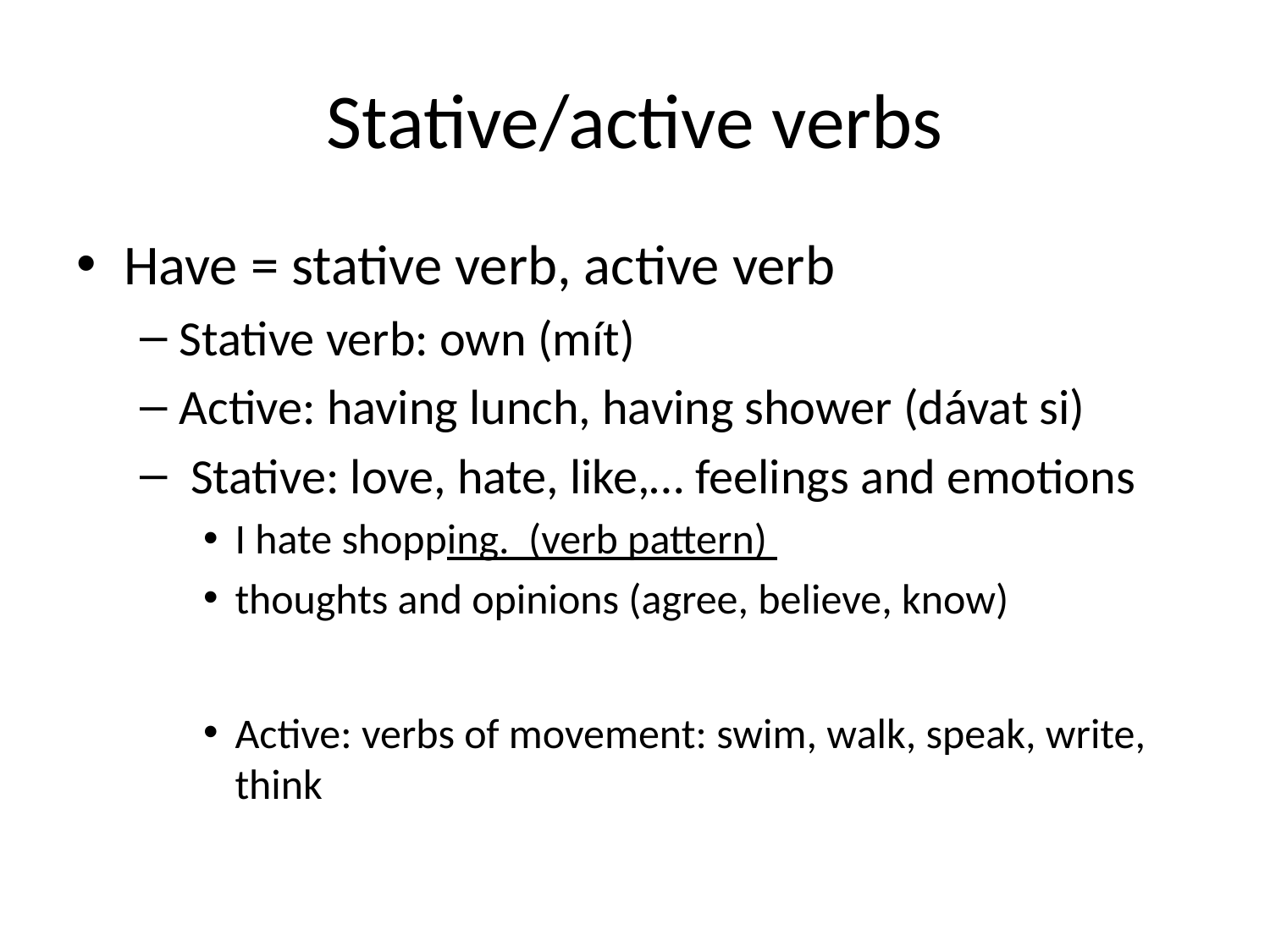

# Stative/active verbs
Have = stative verb, active verb
Stative verb: own (mít)
Active: having lunch, having shower (dávat si)
 Stative: love, hate, like,… feelings and emotions
I hate shopping.  (verb pattern)
thoughts and opinions (agree, believe, know)

Active: verbs of movement: swim, walk, speak, write, think